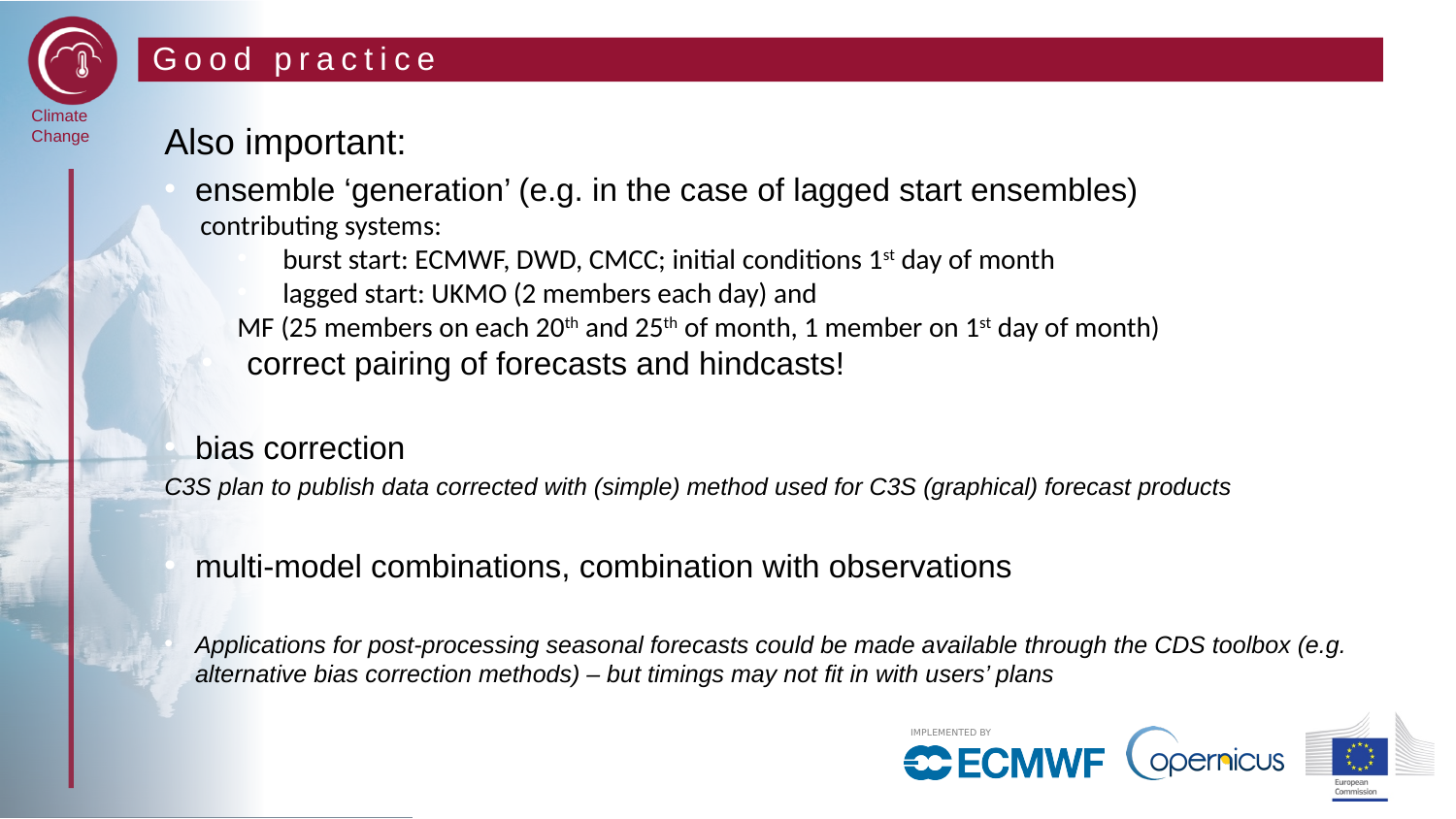

# Good practice
Also important:
ensemble ‘generation’ (e.g. in the case of lagged start ensembles)
contributing systems:
burst start: ECMWF, DWD, CMCC; initial conditions 1st day of month
lagged start: UKMO (2 members each day) and
MF (25 members on each 20th and 25th of month, 1 member on 1st day of month)
correct pairing of forecasts and hindcasts!

bias correction
C3S plan to publish data corrected with (simple) method used for C3S (graphical) forecast products

multi-model combinations, combination with observations

Applications for post-processing seasonal forecasts could be made available through the CDS toolbox (e.g. alternative bias correction methods) – but timings may not fit in with users’ plans